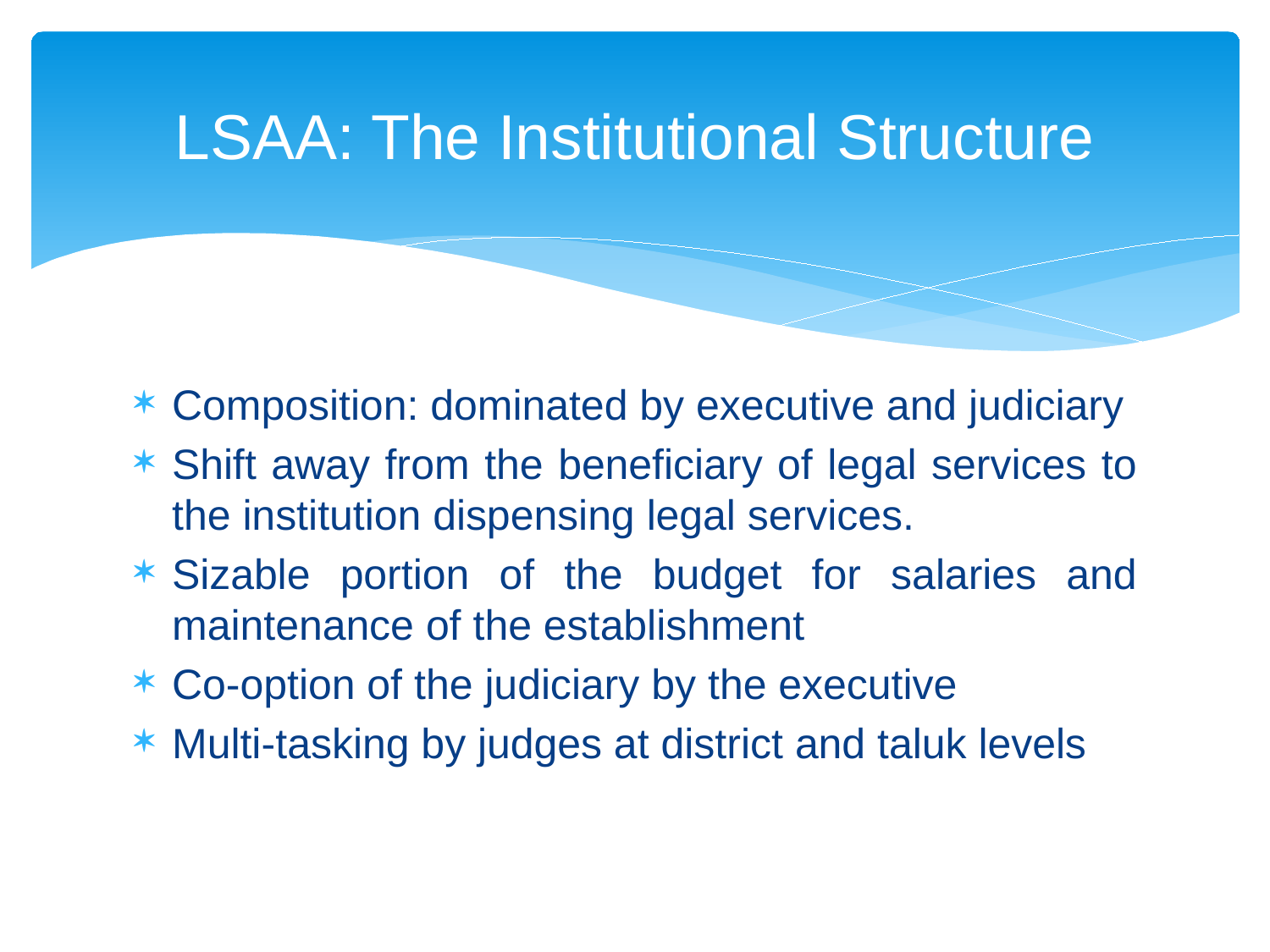

# LSAA: The Institutional Structure
Composition: dominated by executive and judiciary
Shift away from the beneficiary of legal services to the institution dispensing legal services.
Sizable portion of the budget for salaries and maintenance of the establishment
Co-option of the judiciary by the executive
Multi-tasking by judges at district and taluk levels